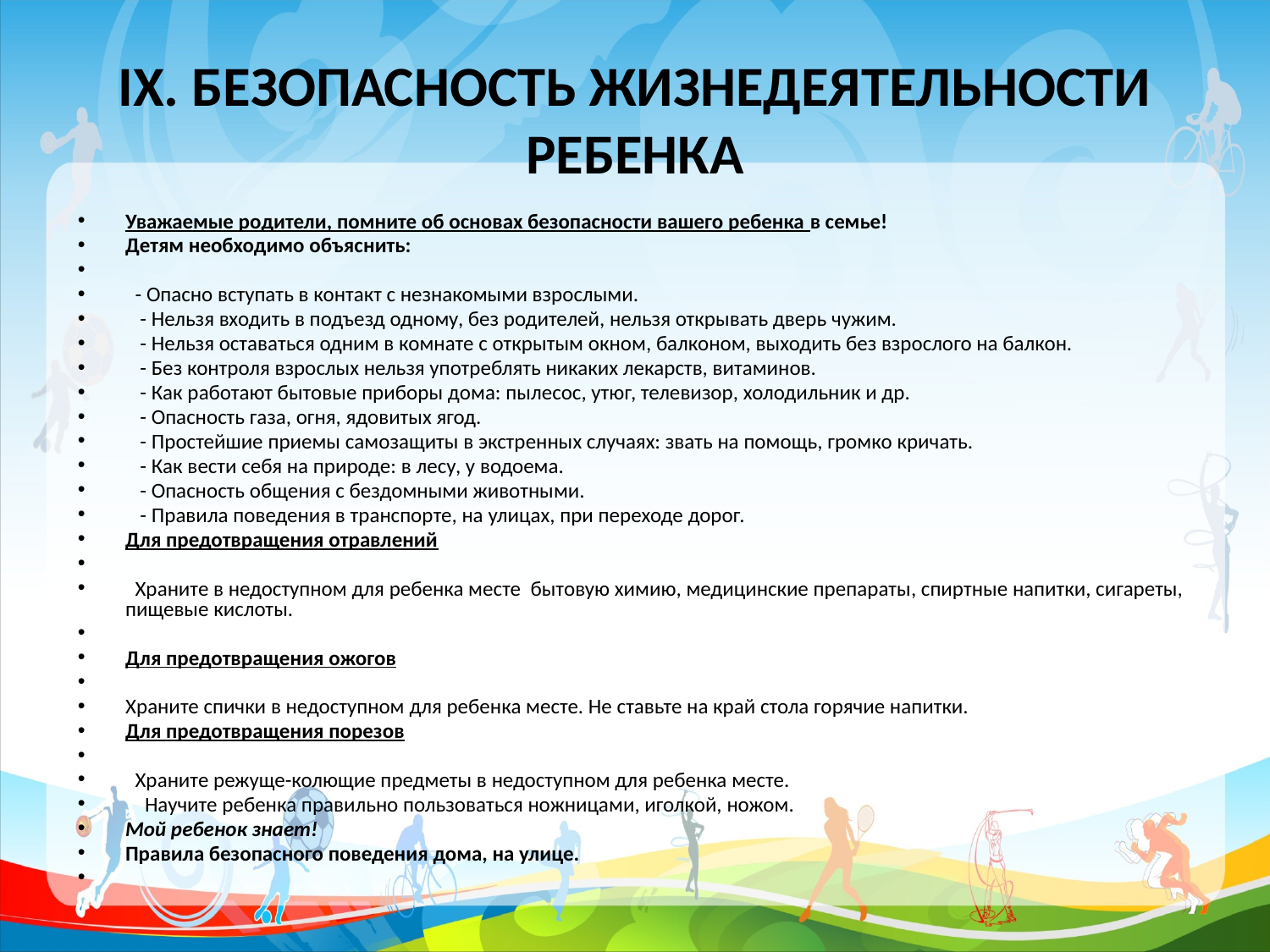

# IX. БЕЗОПАСНОСТЬ ЖИЗНЕДЕЯТЕЛЬНОСТИ РЕБЕНКА
Уважаемые родители, помните об основах безопасности вашего ребенка в семье!
Детям необходимо объяснить:

  - Опасно вступать в контакт с незнакомыми взрослыми.
   - Нельзя входить в подъезд одному, без родителей, нельзя открывать дверь чужим.
   - Нельзя оставаться одним в комнате с открытым окном, балконом, выходить без взрослого на балкон.
   - Без контроля взрослых нельзя употреблять никаких лекарств, витаминов.
   - Как работают бытовые приборы дома: пылесос, утюг, телевизор, холодильник и др.
   - Опасность газа, огня, ядовитых ягод.
   - Простейшие приемы самозащиты в экстренных случаях: звать на помощь, громко кричать.
   - Как вести себя на природе: в лесу, у водоема.
   - Опасность общения с бездомными животными.
   - Правила поведения в транспорте, на улицах, при переходе дорог.
Для предотвращения отравлений

  Храните в недоступном для ребенка месте  бытовую химию, медицинские препараты, спиртные напитки, сигареты, пищевые кислоты.

Для предотвращения ожогов

Храните спички в недоступном для ребенка месте. Не ставьте на край стола горячие напитки.
Для предотвращения порезов

  Храните режуще-колющие предметы в недоступном для ребенка месте.
    Научите ребенка правильно пользоваться ножницами, иголкой, ножом.
Мой ребенок знает!
Правила безопасного поведения дома, на улице.